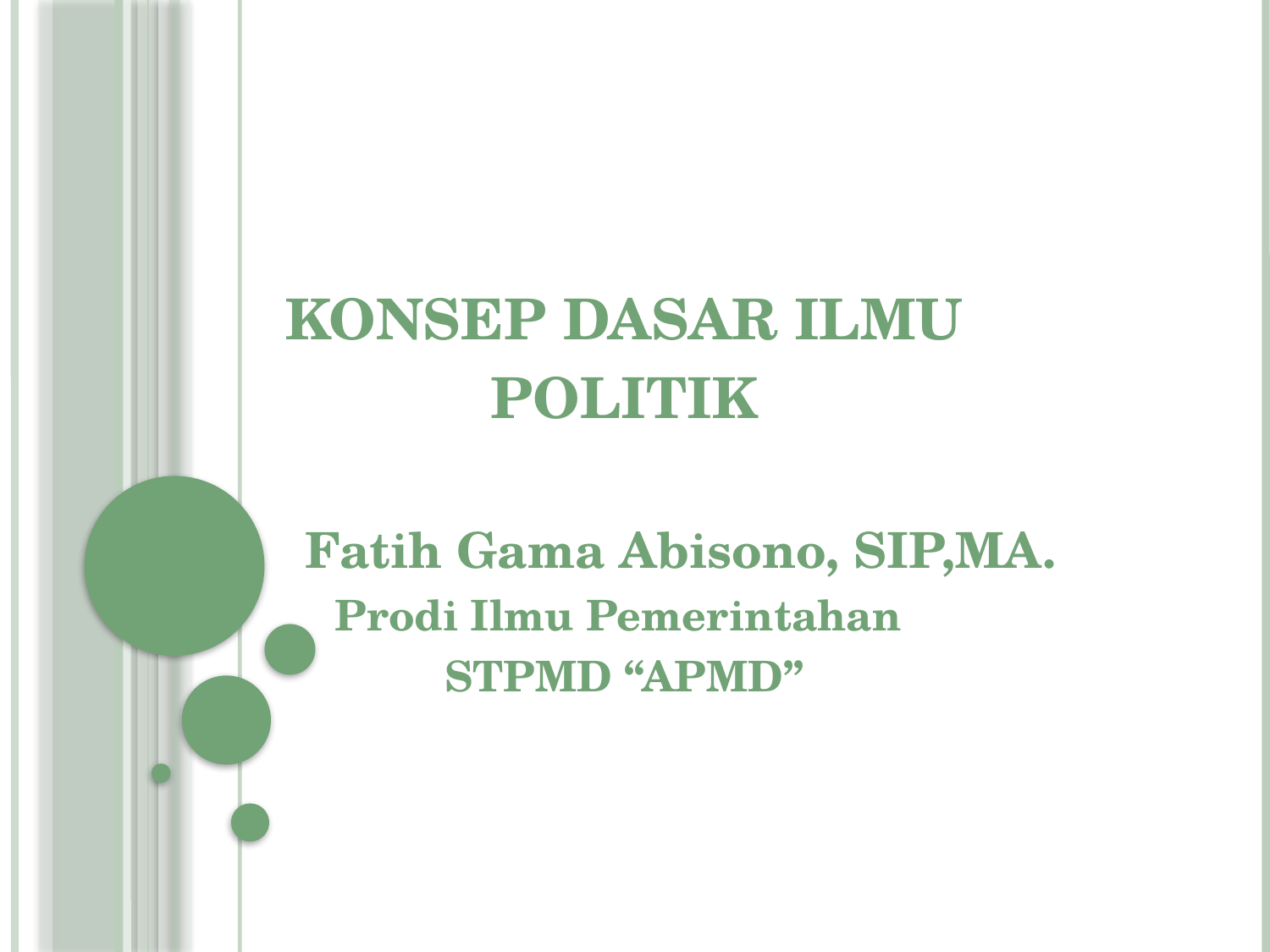

KONSEP DASAR ILMU
POLITIK

        Fatih Gama Abisono, SIP,MA.
Prodi Ilmu Pemerintahan
STPMD “APMD”